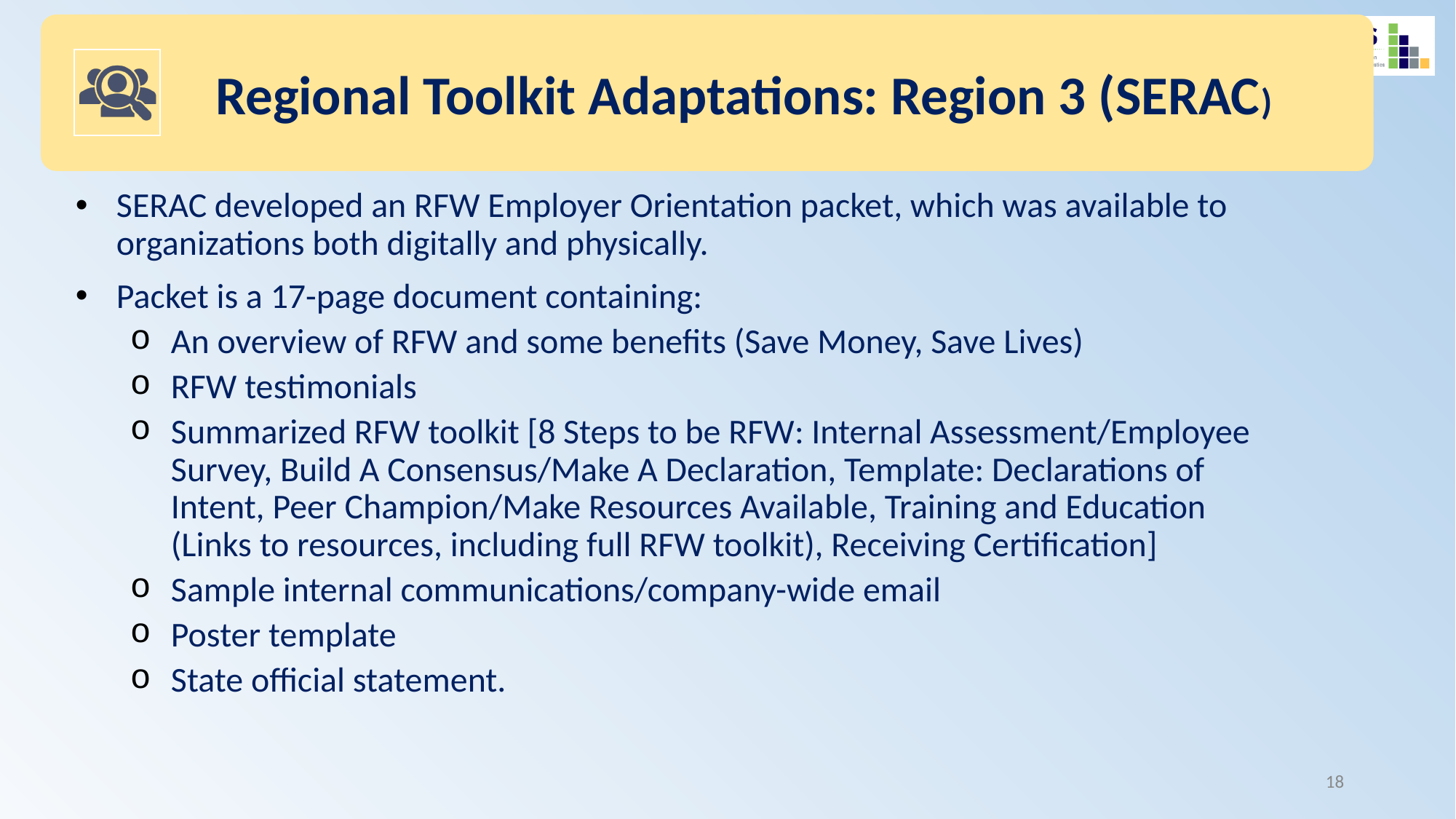

Regional Toolkit Adaptations: Region 3 (SERAC)

SERAC developed an RFW Employer Orientation packet, which was available to organizations both digitally and physically.
Packet is a 17-page document containing:
An overview of RFW and some benefits (Save Money, Save Lives)
RFW testimonials
Summarized RFW toolkit [8 Steps to be RFW: Internal Assessment/Employee Survey, Build A Consensus/Make A Declaration, Template: Declarations of Intent, Peer Champion/Make Resources Available, Training and Education (Links to resources, including full RFW toolkit), Receiving Certification]
Sample internal communications/company-wide email
Poster template
State official statement.

18